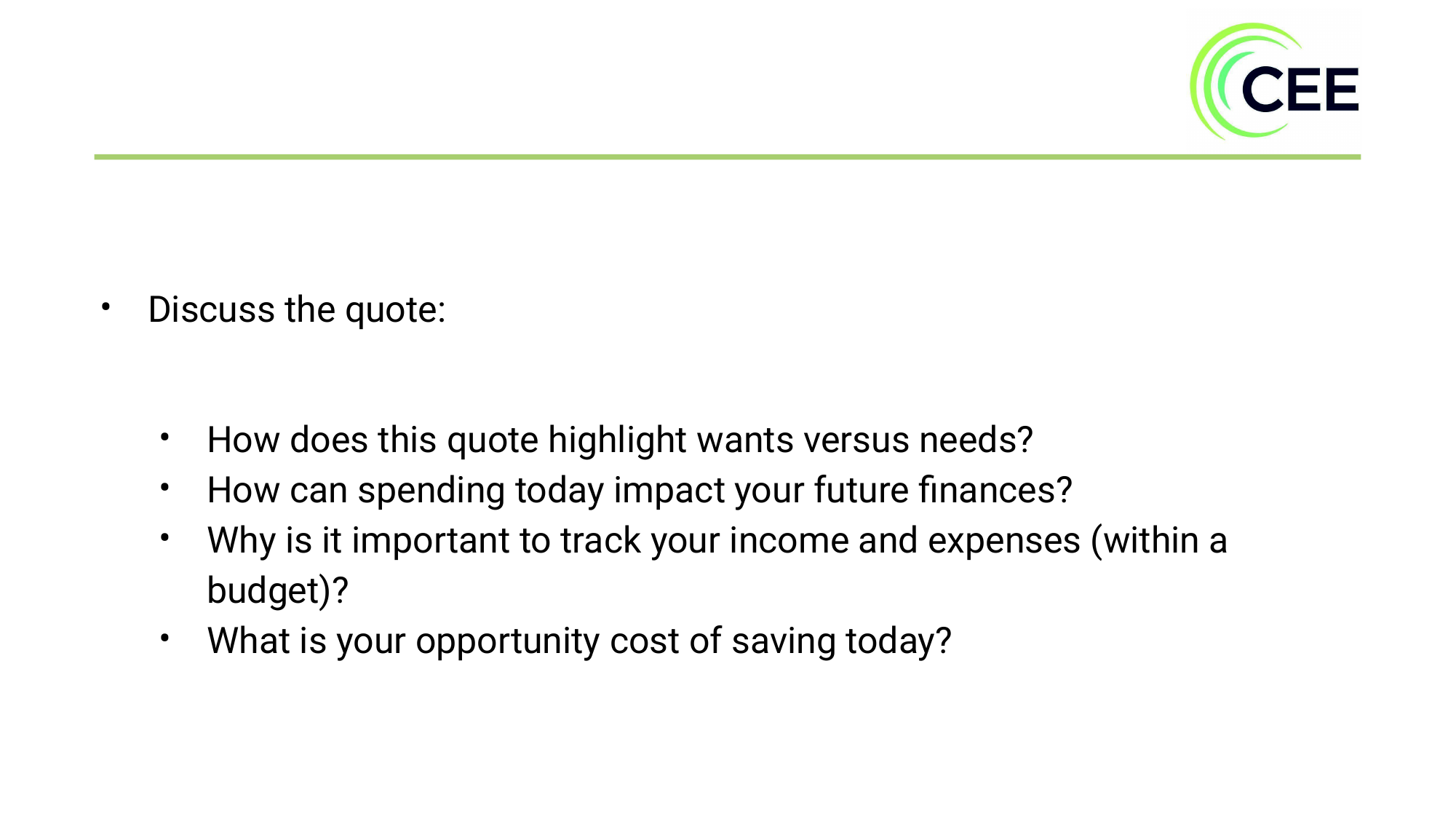

Discuss the quote:

How does this quote highlight wants versus needs?
How can spending today impact your future finances?
Why is it important to track your income and expenses (within a budget)?
What is your opportunity cost of saving today?